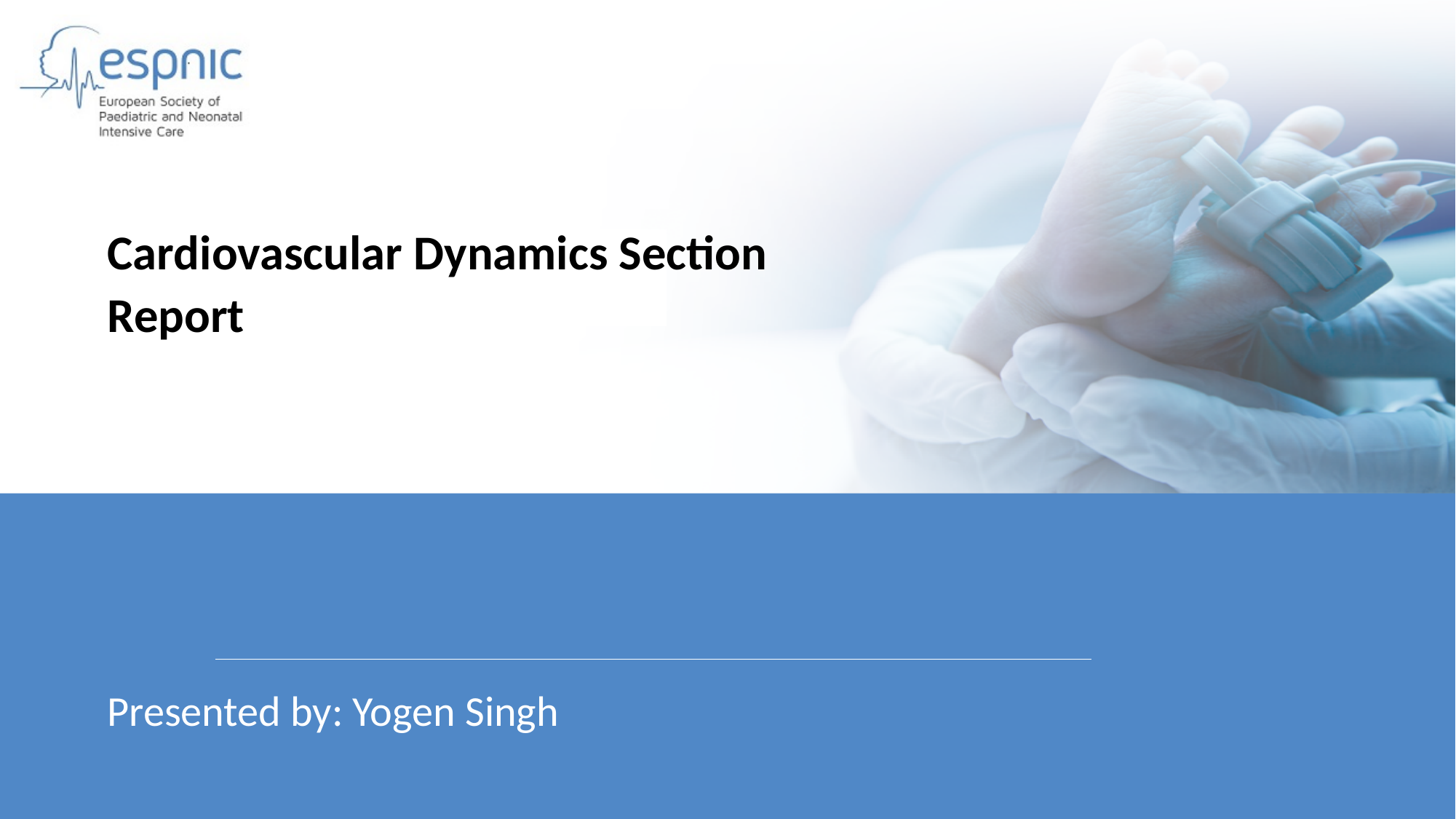

Cardiovascular Dynamics Section Report

Presented by: Yogen Singh